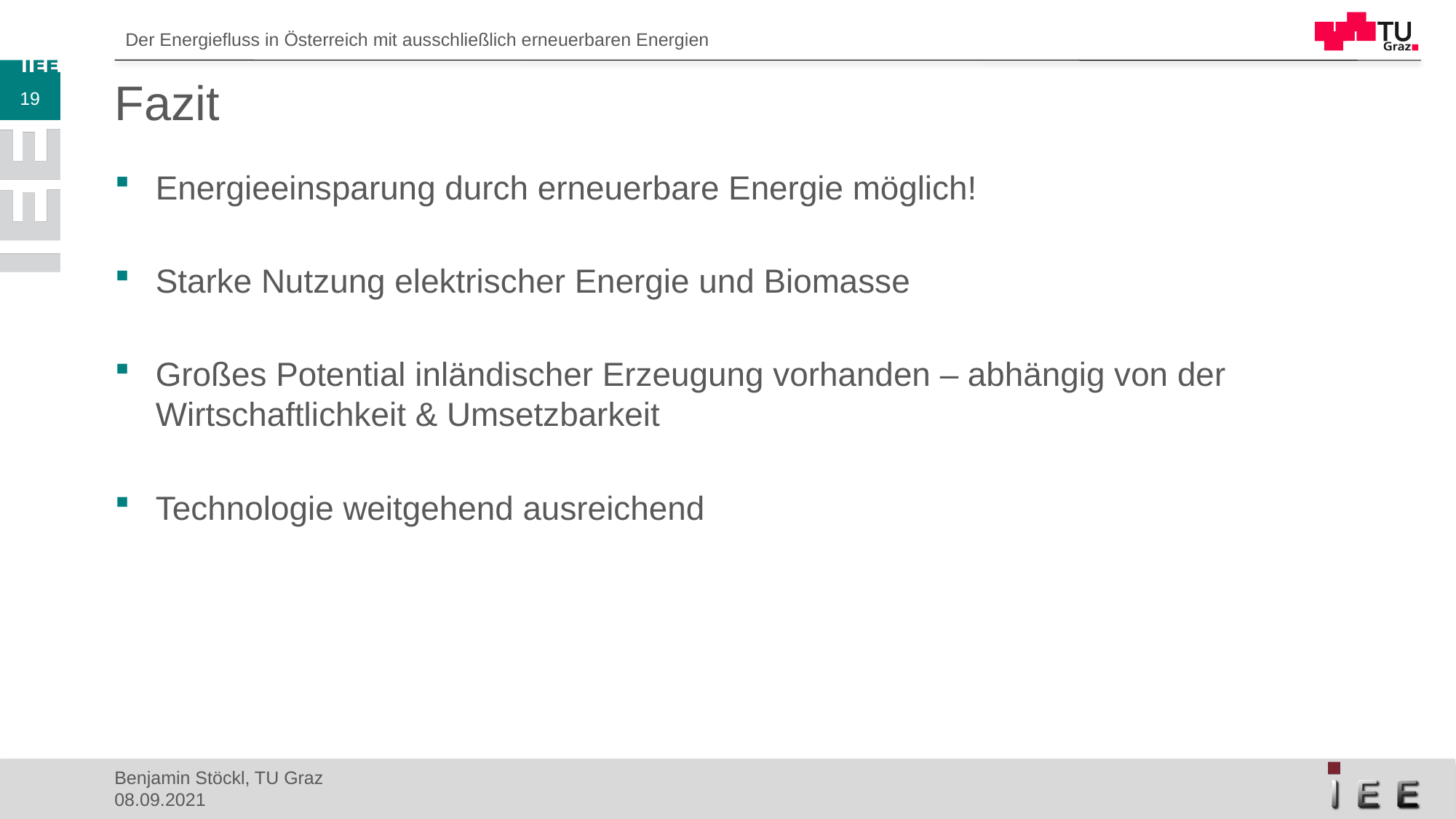

# Fazit
19
Energieeinsparung durch erneuerbare Energie möglich!

Starke Nutzung elektrischer Energie und Biomasse

Großes Potential inländischer Erzeugung vorhanden – abhängig von der Wirtschaftlichkeit & Umsetzbarkeit

Technologie weitgehend ausreichend

Benjamin Stöckl, TU Graz
08.09.2021